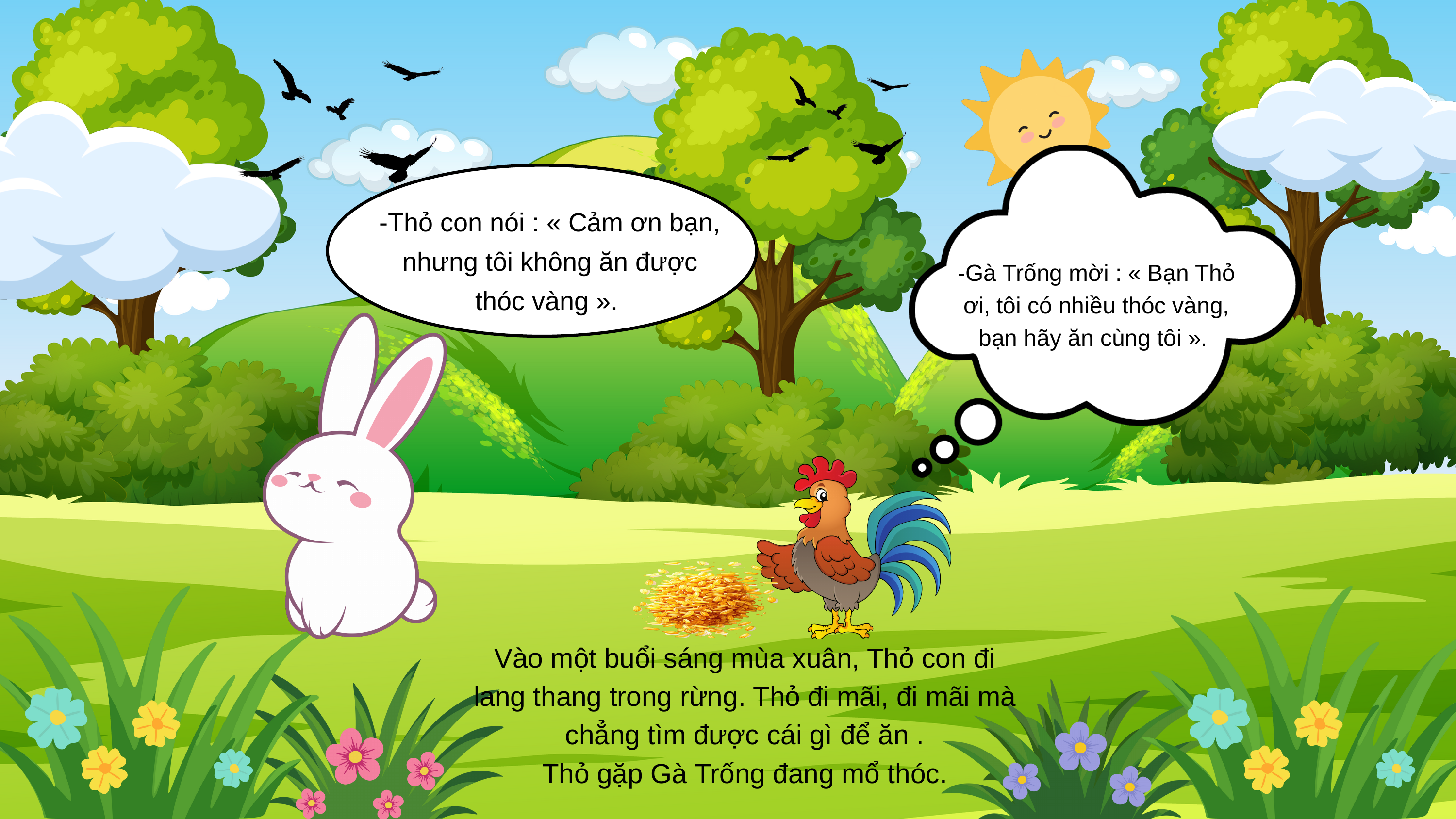

-Thỏ con nói : « Cảm ơn bạn, nhưng tôi không ăn được thóc vàng ».
-Gà Trống mời : « Bạn Thỏ ơi, tôi có nhiều thóc vàng, bạn hãy ăn cùng tôi ».

Vào một buổi sáng mùa xuân, Thỏ con đi lang thang trong rừng. Thỏ đi mãi, đi mãi mà chẳng tìm được cái gì để ăn .
 Thỏ gặp Gà Trống đang mổ thóc.